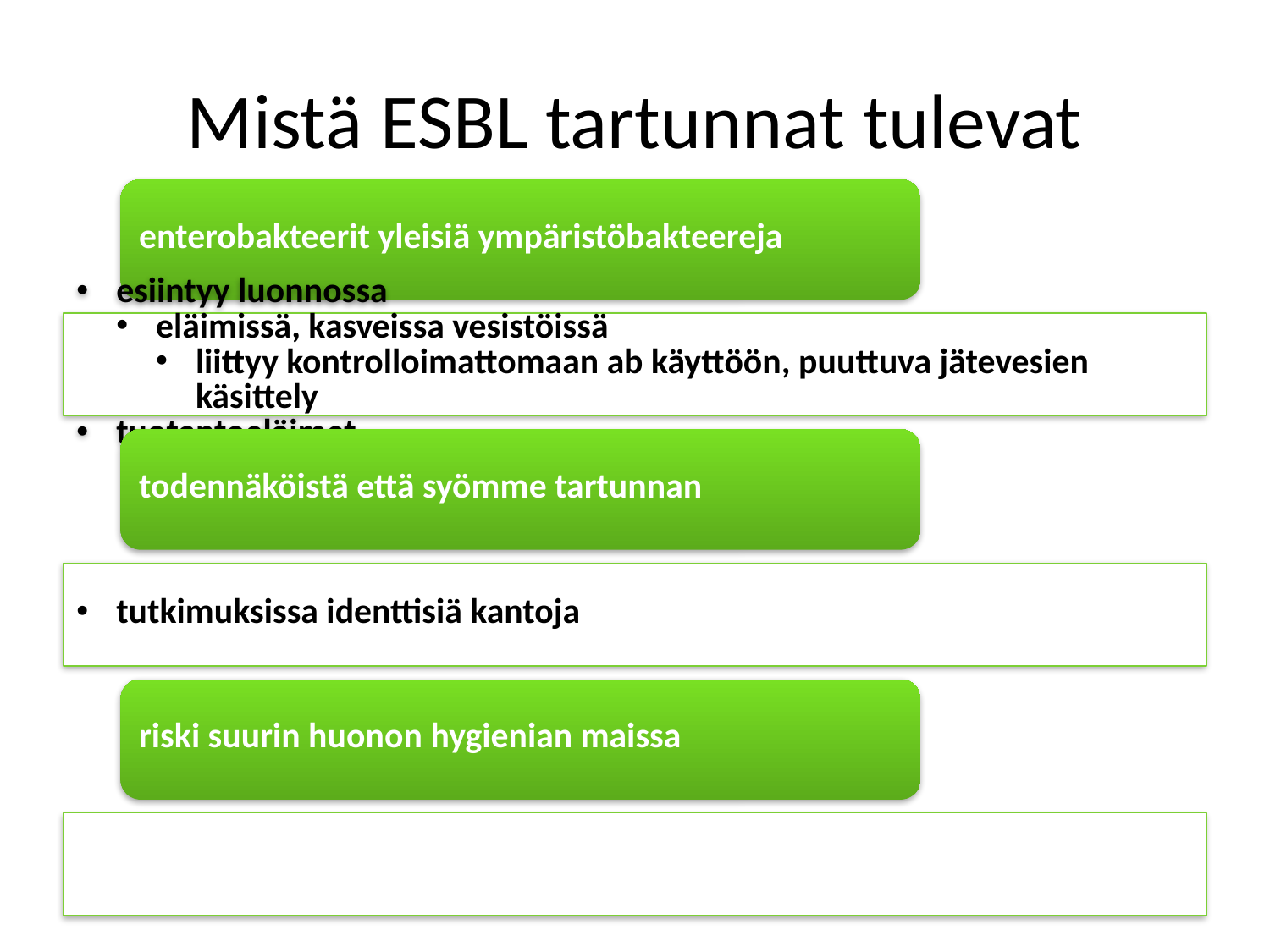

# Mistä ESBL tartunnat tulevat
enterobakteerit yleisiä ympäristöbakteereja
esiintyy luonnossa
eläimissä, kasveissa vesistöissä
liittyy kontrolloimattomaan ab käyttöön, puuttuva jätevesien käsittely
tuotantoeläimet
todennäköistä että syömme tartunnan
tutkimuksissa identtisiä kantoja
riski suurin huonon hygienian maissa